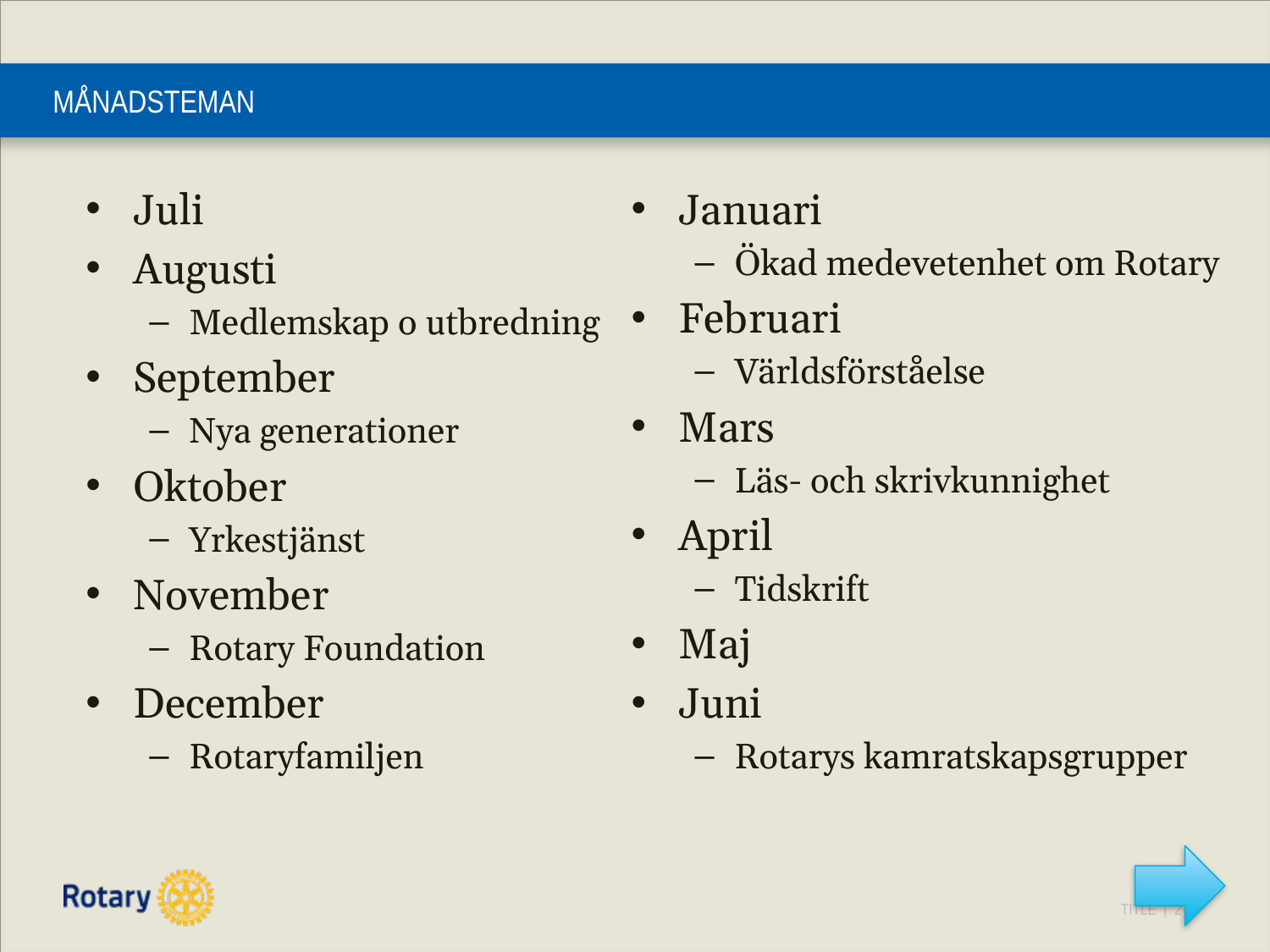

# MÅNADSTEMAN
Juli
Augusti
Medlemskap o utbredning
September
Nya generationer
Oktober
Yrkestjänst
November
Rotary Foundation
December
Rotaryfamiljen
Januari
Ökad medevetenhet om Rotary
Februari
Världsförståelse
Mars
Läs- och skrivkunnighet
April
Tidskrift
Maj
Juni
Rotarys kamratskapsgrupper